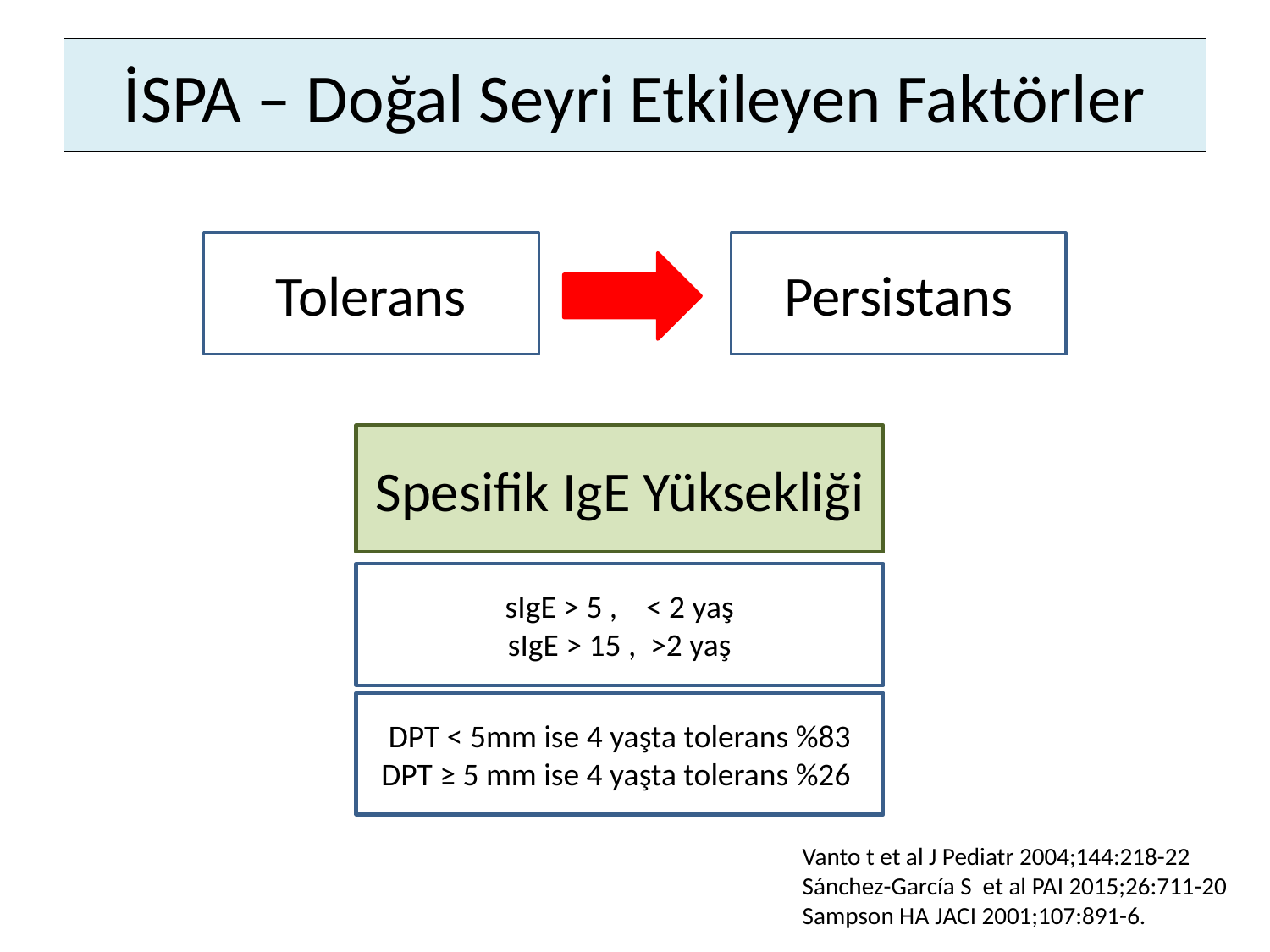

# İSPA – Doğal Seyri Etkileyen Faktörler
Tolerans
Persistans

Spesifik IgE Yüksekliği
sIgE > 5 ,    < 2 yaş
sIgE > 15 ,  >2 yaş
DPT < 5mm ise 4 yaşta tolerans %83
DPT ≥ 5 mm ise 4 yaşta tolerans %26
Vanto t et al J Pediatr 2004;144:218-22
Sánchez-García S  et al PAI 2015;26:711-20
Sampson HA JACI 2001;107:891-6.